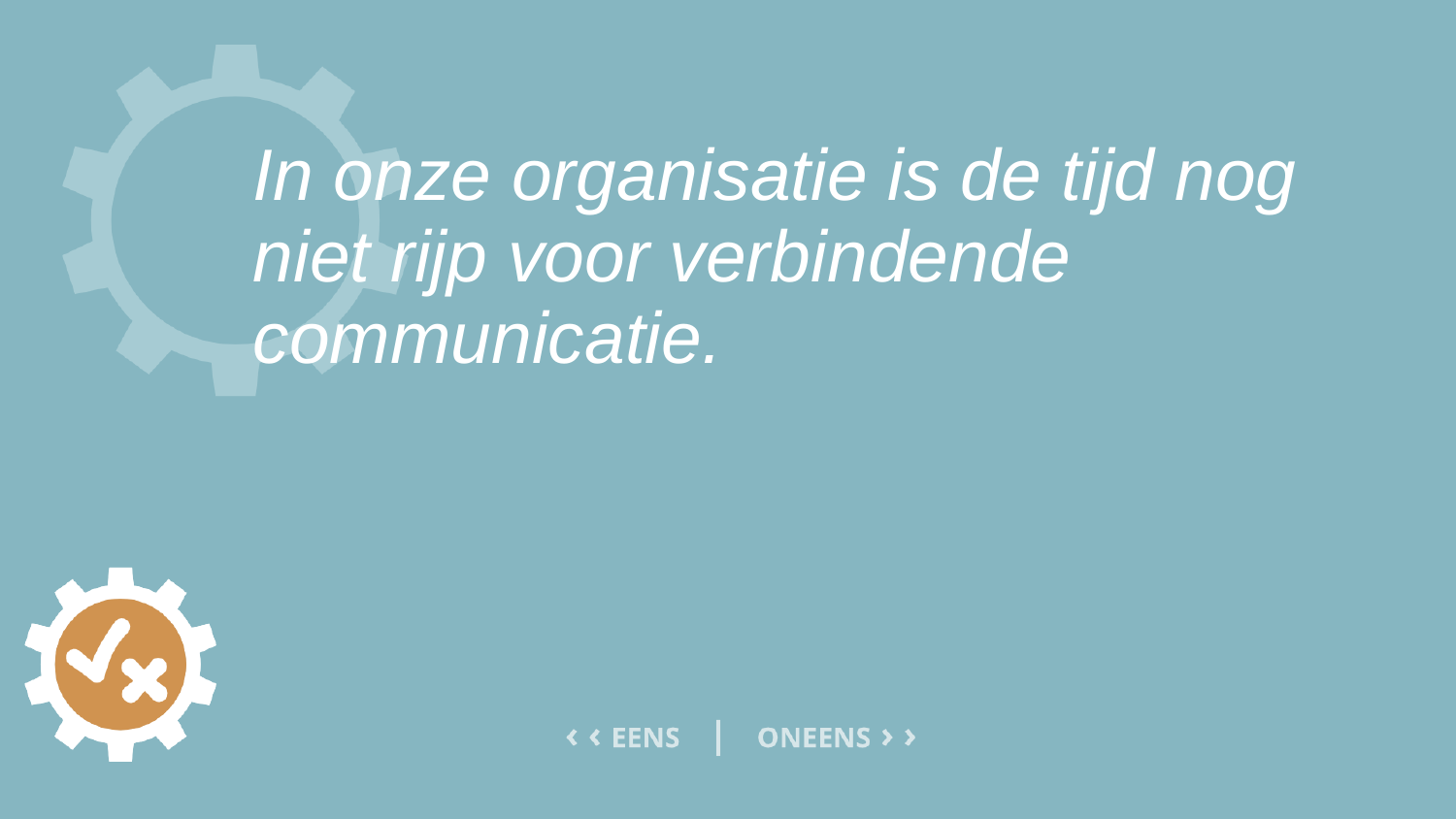

# In onze organisatie is de tijd nog niet rijp voor verbindende communicatie.